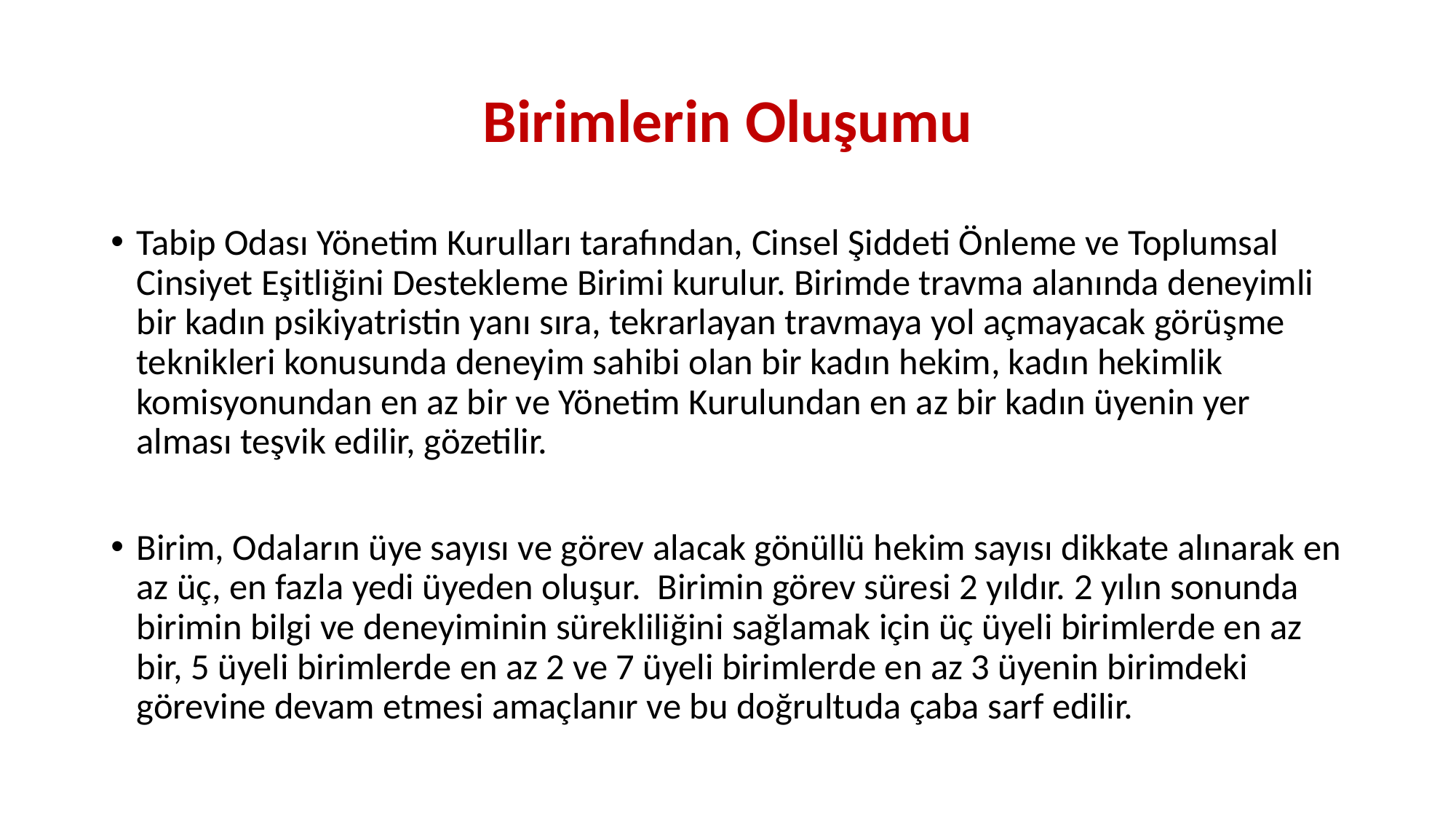

# Birimlerin Oluşumu
Tabip Odası Yönetim Kurulları tarafından, Cinsel Şiddeti Önleme ve Toplumsal Cinsiyet Eşitliğini Destekleme Birimi kurulur. Birimde travma alanında deneyimli bir kadın psikiyatristin yanı sıra, tekrarlayan travmaya yol açmayacak görüşme teknikleri konusunda deneyim sahibi olan bir kadın hekim, kadın hekimlik komisyonundan en az bir ve Yönetim Kurulundan en az bir kadın üyenin yer alması teşvik edilir, gözetilir.

Birim, Odaların üye sayısı ve görev alacak gönüllü hekim sayısı dikkate alınarak en az üç, en fazla yedi üyeden oluşur.  Birimin görev süresi 2 yıldır. 2 yılın sonunda birimin bilgi ve deneyiminin sürekliliğini sağlamak için üç üyeli birimlerde en az bir, 5 üyeli birimlerde en az 2 ve 7 üyeli birimlerde en az 3 üyenin birimdeki görevine devam etmesi amaçlanır ve bu doğrultuda çaba sarf edilir.